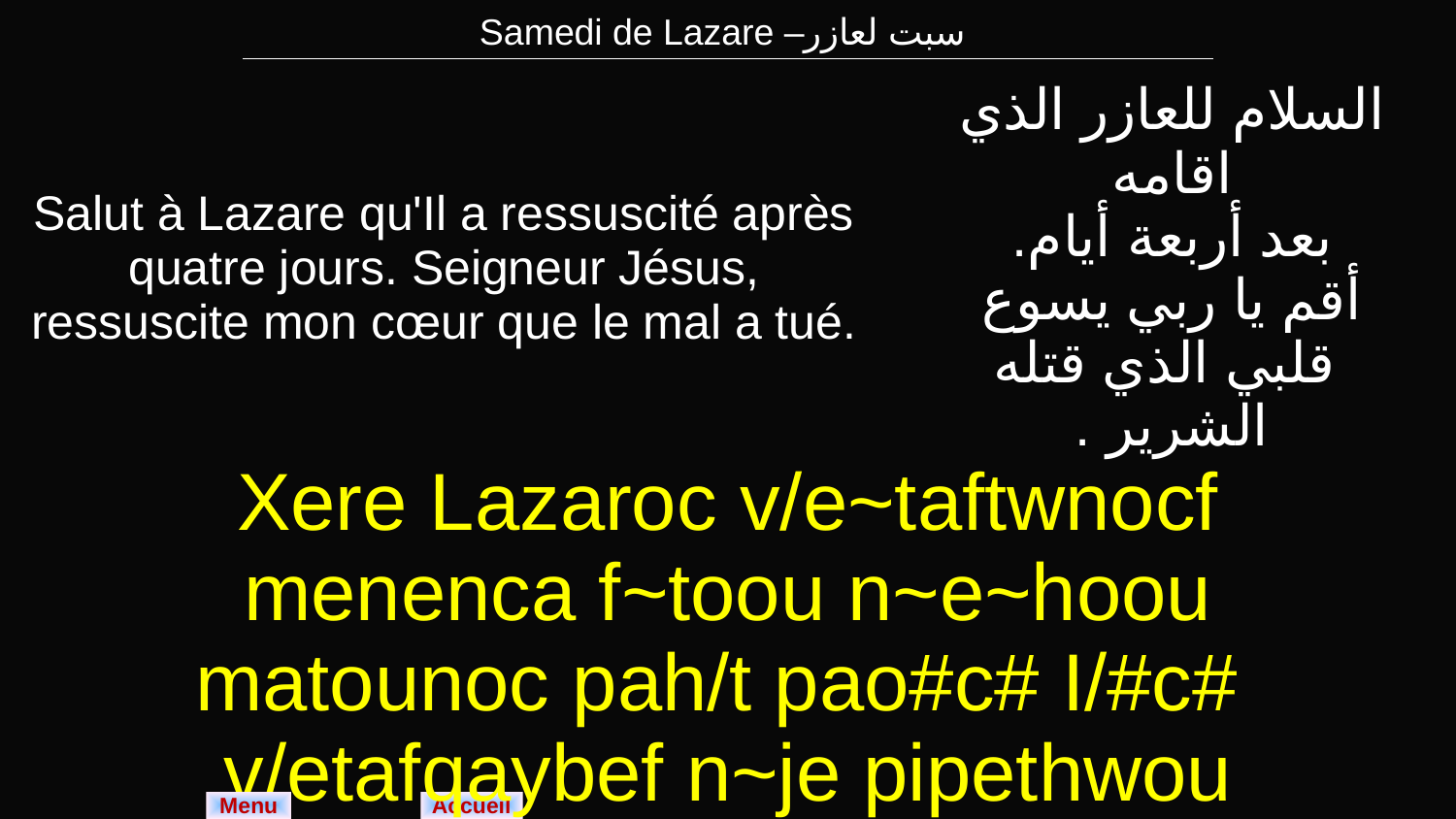

| Samedi de Lazare –سبت لعازر |
| --- |
| Salut à Lazare qu'Il a ressuscité après quatre jours. Seigneur Jésus, ressuscite mon cœur que le mal a tué. | السلام للعازر الذي اقامه بعد أربعة أيام. أقم يا ربي يسوع قلبي الذي قتله الشرير . |
| --- | --- |
| Xere Lazaroc v/e~taftwnocf menenca f~toou n~e~hoou matounoc pah/t pao#c# I/#c# v/etafqaybef n~je pipethwou |  |
Menu